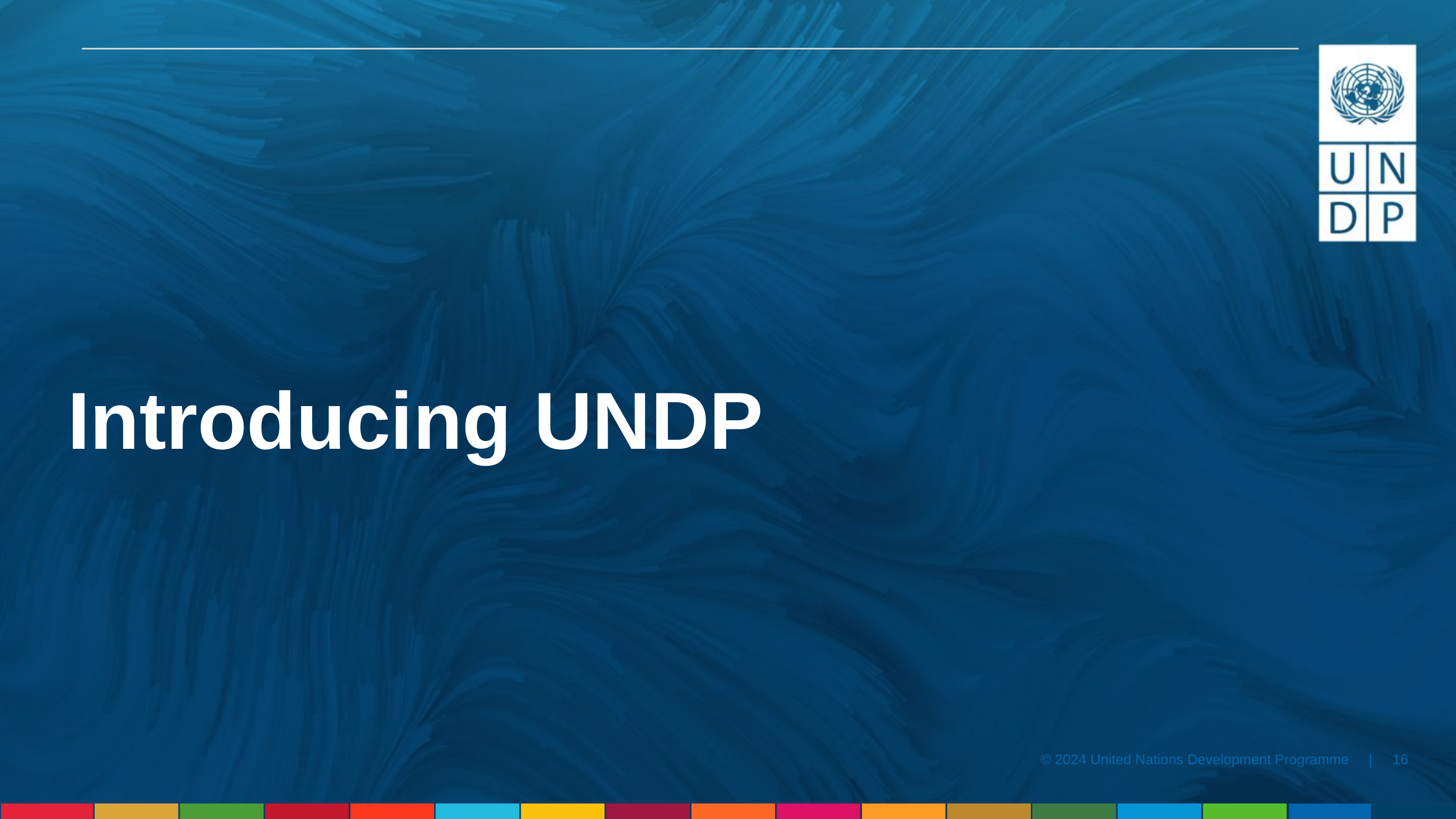

Introducing UNDP
© 2024 United Nations Development Programme     |     16